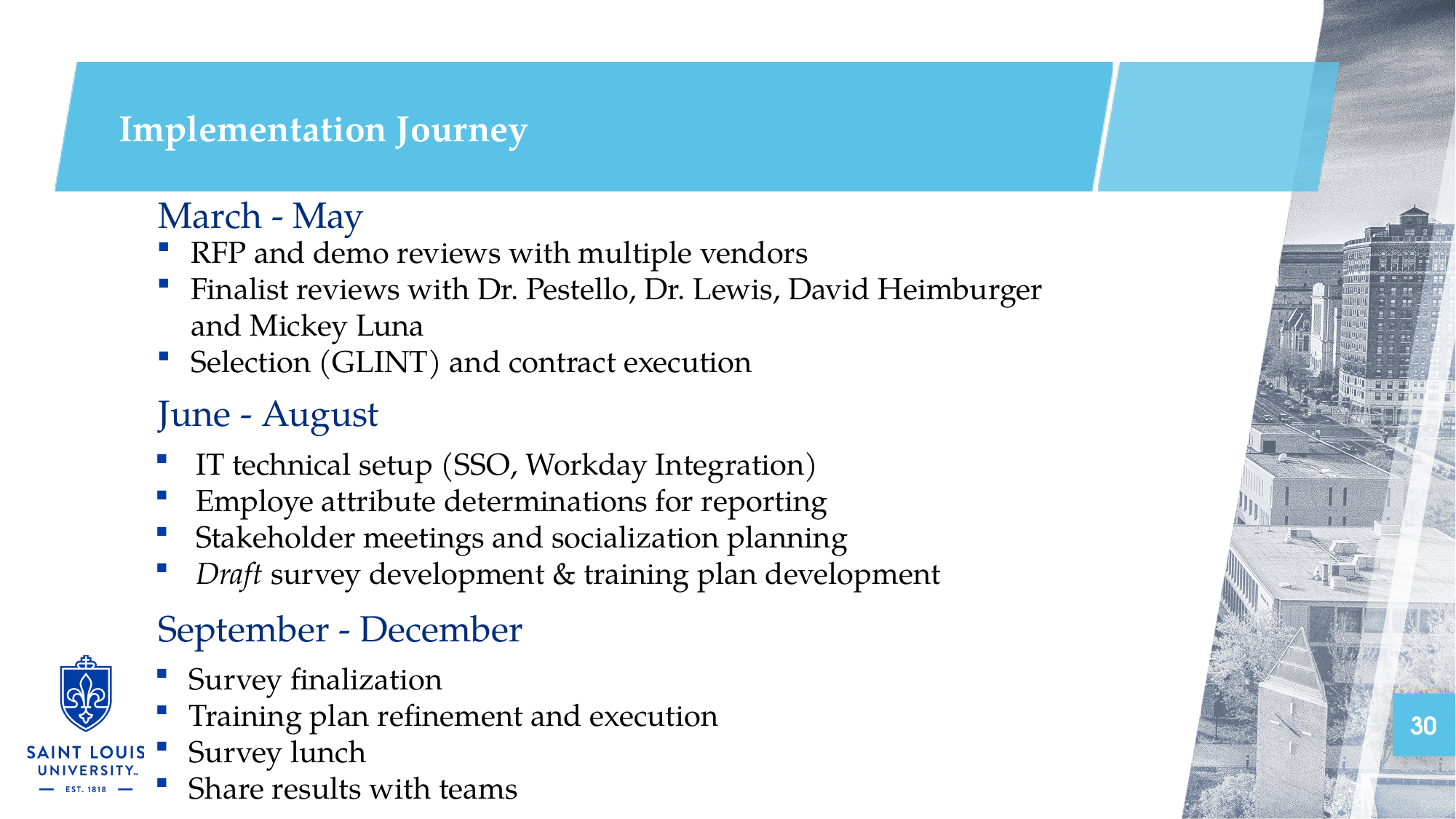

# Implementation Journey
March - May
RFP and demo reviews with multiple vendors
Finalist reviews with Dr. Pestello, Dr. Lewis, David Heimburger and Mickey Luna
Selection (GLINT) and contract execution
June - August
IT technical setup (SSO, Workday Integration)
Employe attribute determinations for reporting
Stakeholder meetings and socialization planning
Draft survey development & training plan development
September - December
Survey finalization
Training plan refinement and execution
Survey lunch
Share results with teams
30